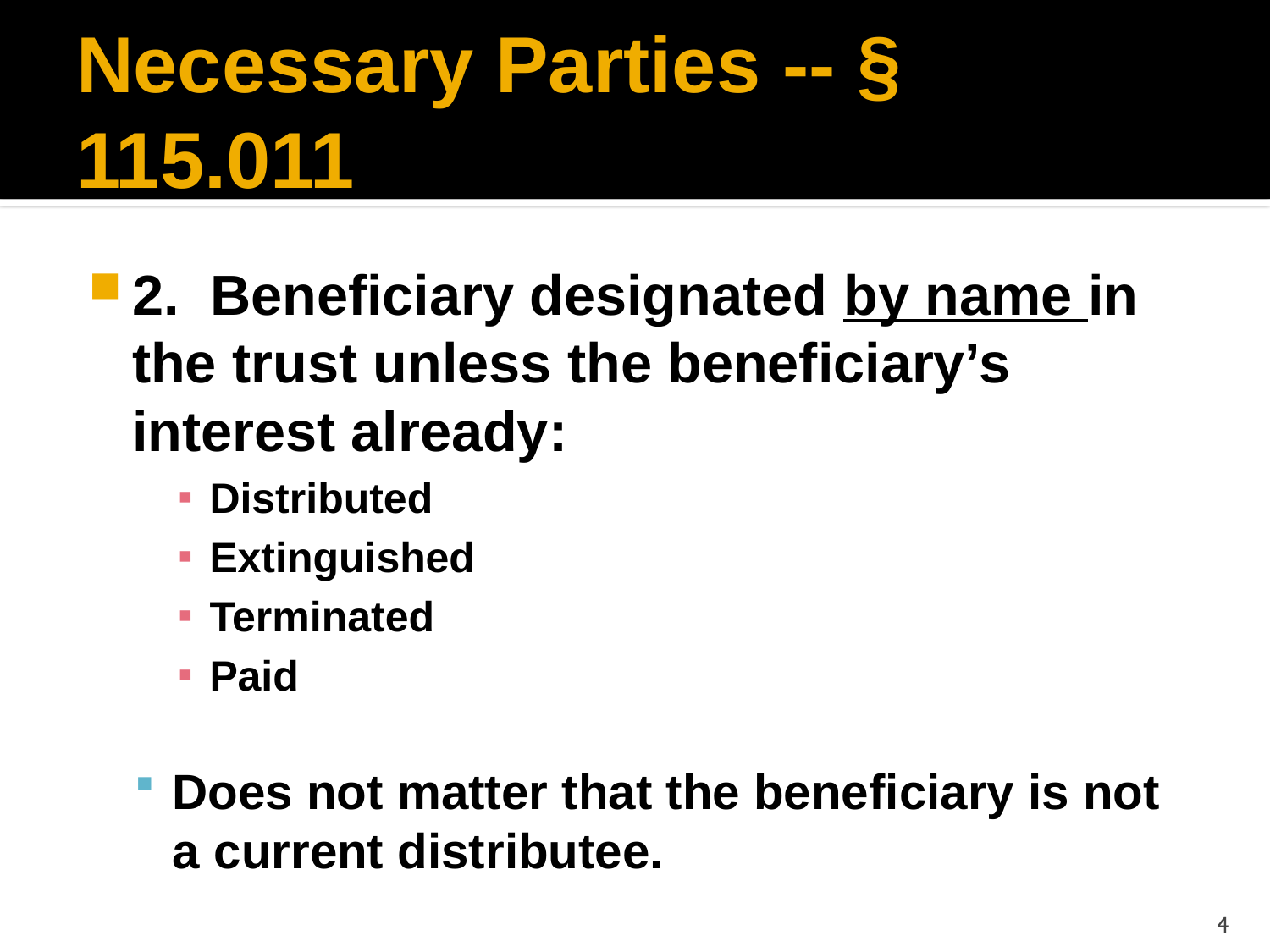

# Necessary Parties -- § 115.011
2.  Beneficiary designated by name in the trust unless the beneficiary’s interest already:
Distributed
Extinguished
Terminated
Paid
Does not matter that the beneficiary is not a current distributee.

4